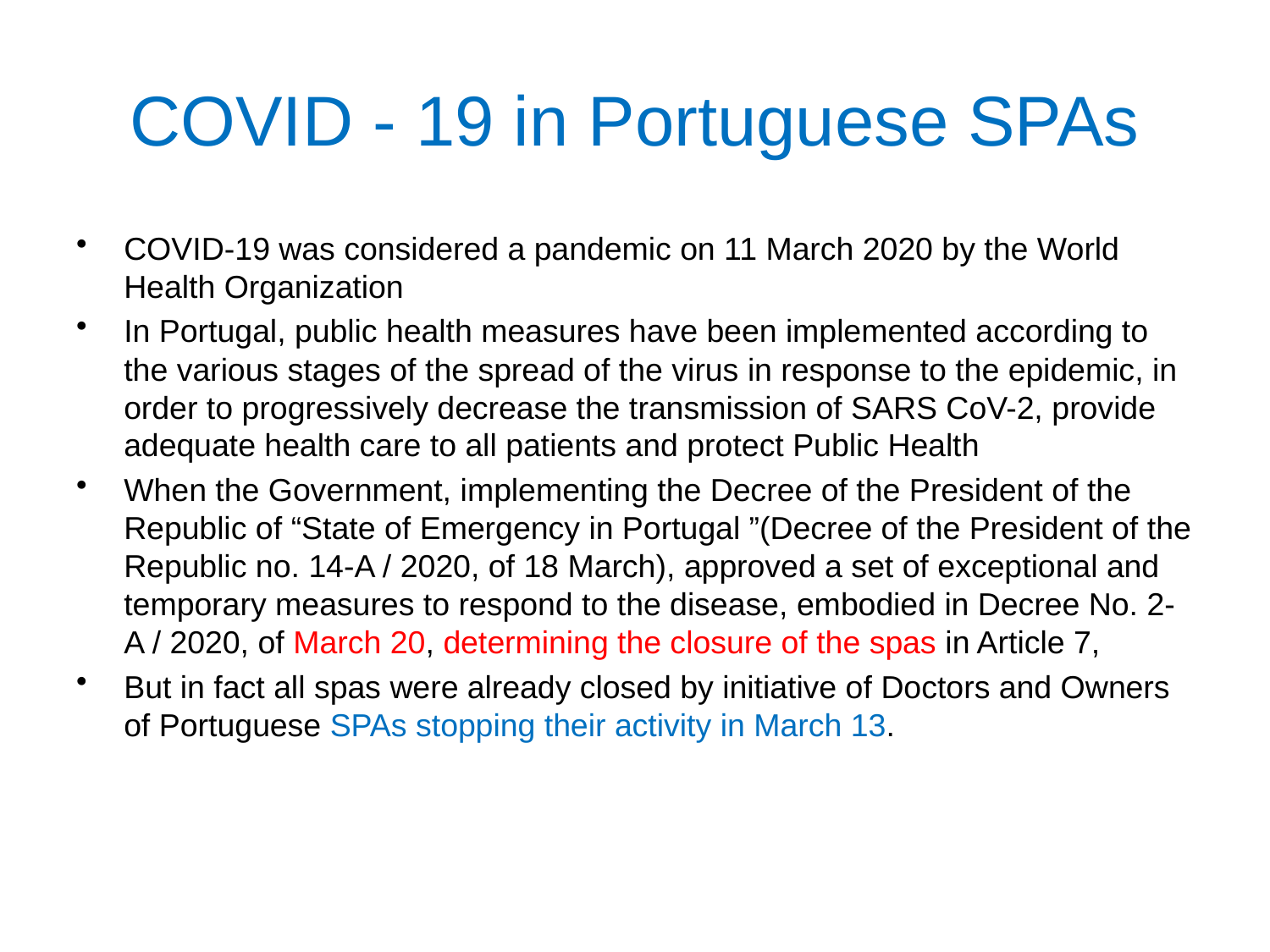

# COVID - 19 in Portuguese SPAs
COVID-19 was considered a pandemic on 11 March 2020 by the World Health Organization
In Portugal, public health measures have been implemented according to the various stages of the spread of the virus in response to the epidemic, in order to progressively decrease the transmission of SARS CoV-2, provide adequate health care to all patients and protect Public Health
When the Government, implementing the Decree of the President of the Republic of “State of Emergency in Portugal ”(Decree of the President of the Republic no. 14-A / 2020, of 18 March), approved a set of exceptional and temporary measures to respond to the disease, embodied in Decree No. 2- A / 2020, of March 20, determining the closure of the spas in Article 7,
But in fact all spas were already closed by initiative of Doctors and Owners of Portuguese SPAs stopping their activity in March 13.